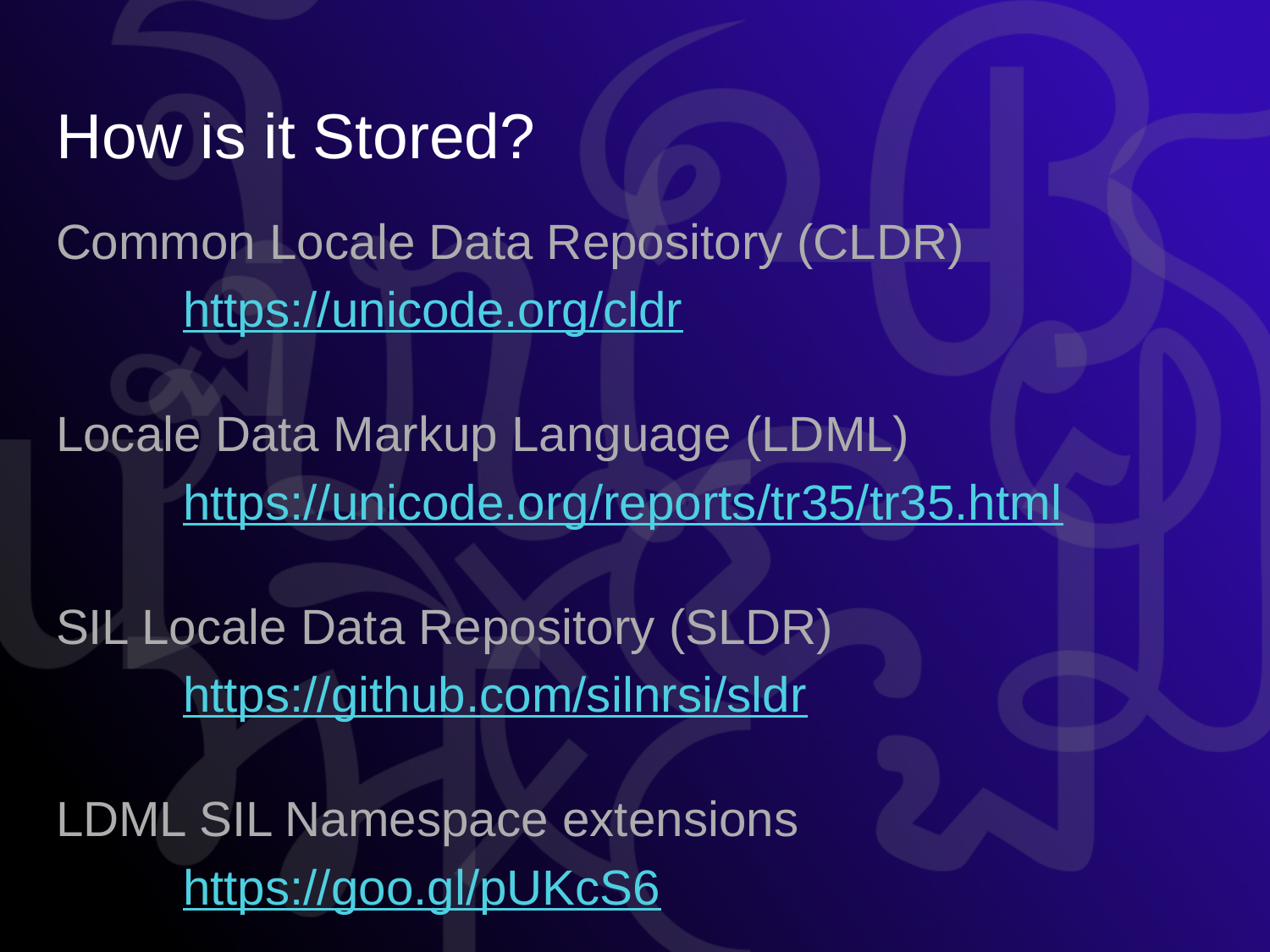

# How is it Stored?
Common Locale Data Repository (CLDR)
	https://unicode.org/cldr
Locale Data Markup Language (LDML)
	https://unicode.org/reports/tr35/tr35.html
SIL Locale Data Repository (SLDR)
	https://github.com/silnrsi/sldr
LDML SIL Namespace extensions
	https://goo.gl/pUKcS6